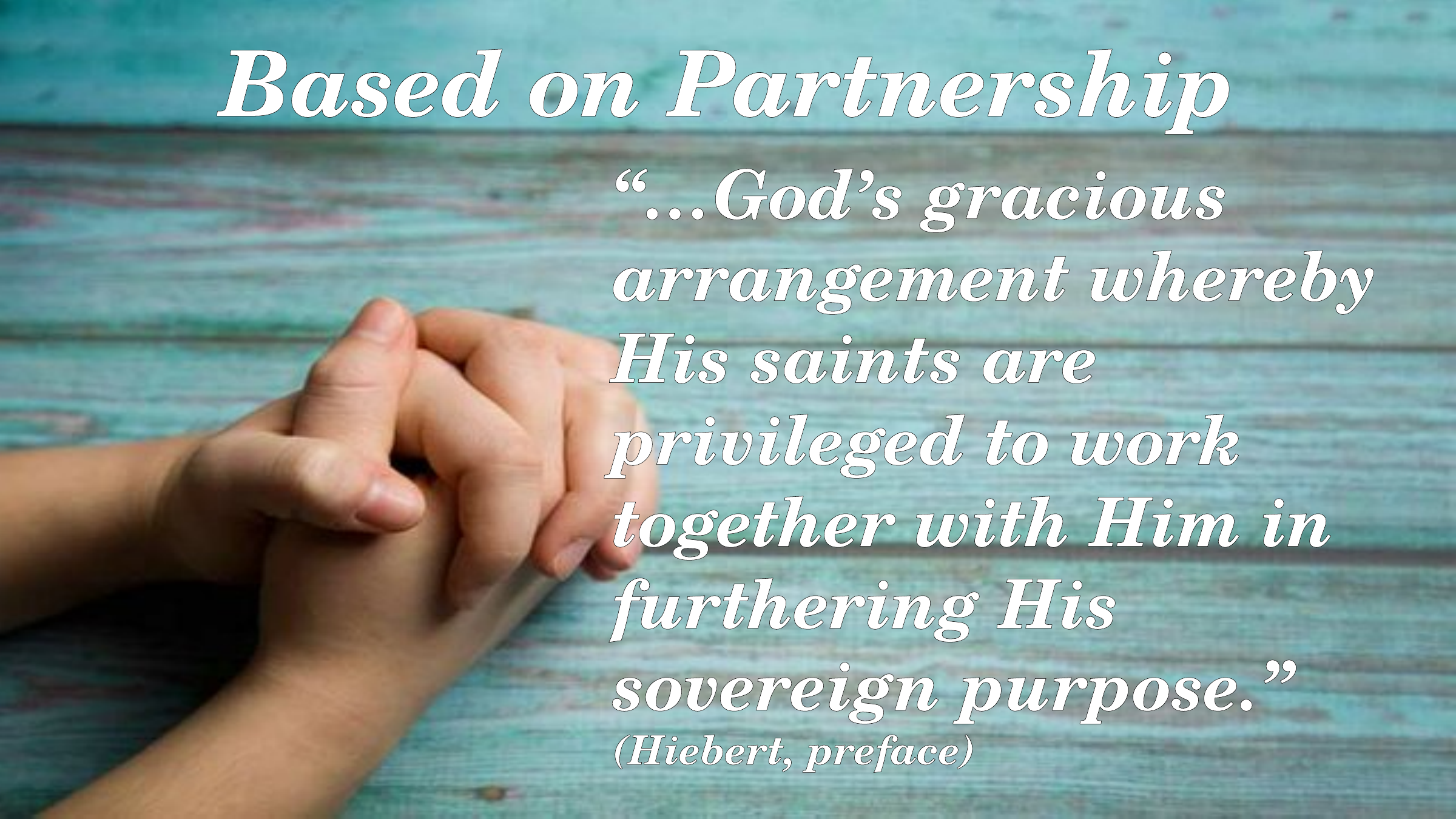

# Based on Partnership
“…God’s gracious arrangement whereby His saints are privileged to work together with Him in furthering His sovereign purpose.” (Hiebert, preface)